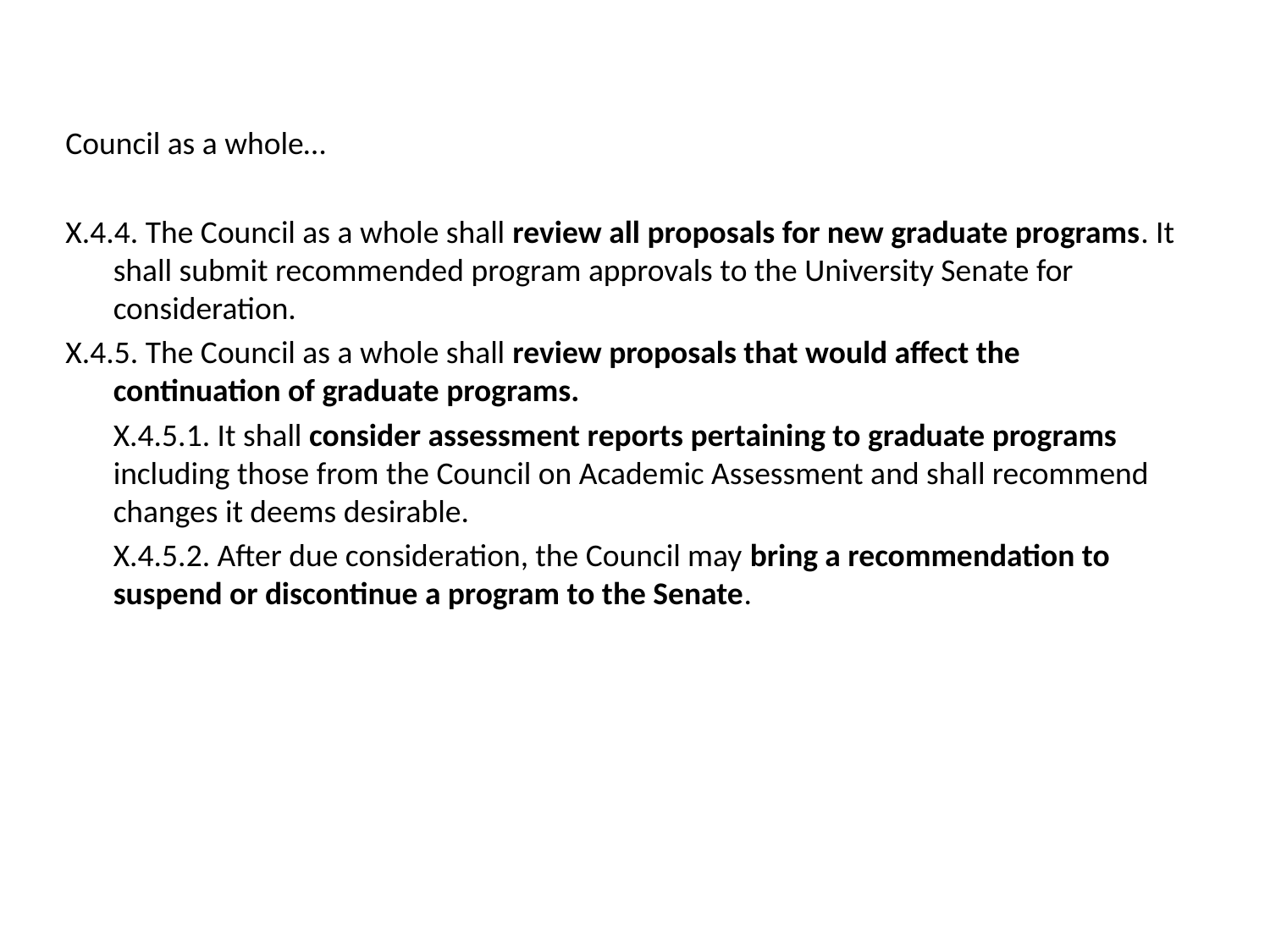

Council as a whole…

X.4.4. The Council as a whole shall review all proposals for new graduate programs. It shall submit recommended program approvals to the University Senate for consideration.
X.4.5. The Council as a whole shall review proposals that would affect the continuation of graduate programs.
	X.4.5.1. It shall consider assessment reports pertaining to graduate programs including those from the Council on Academic Assessment and shall recommend changes it deems desirable.
	X.4.5.2. After due consideration, the Council may bring a recommendation to suspend or discontinue a program to the Senate.